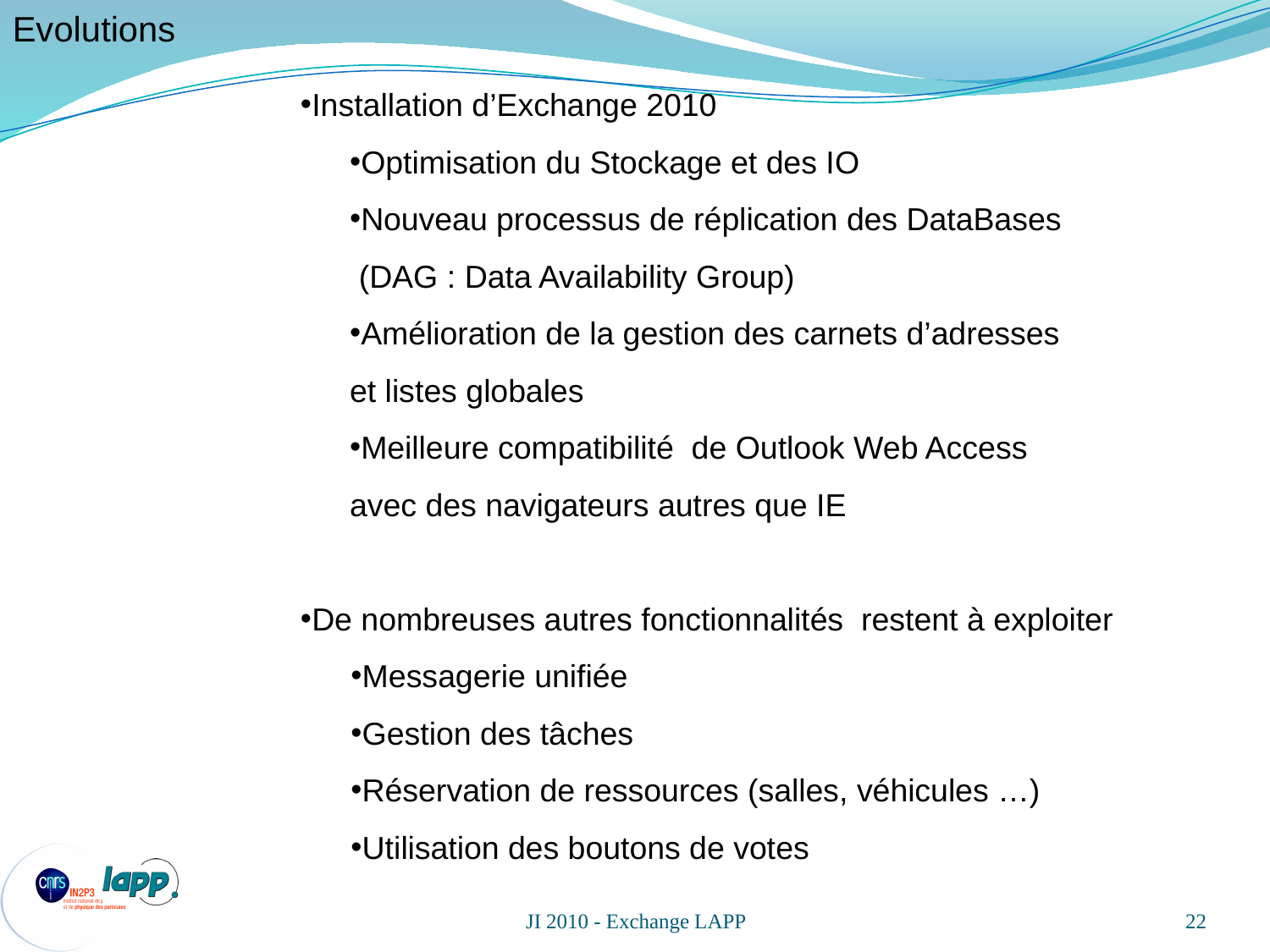

Evolutions
Installation d’Exchange 2010
Optimisation du Stockage et des IO
Nouveau processus de réplication des DataBases
 (DAG : Data Availability Group)
Amélioration de la gestion des carnets d’adresses
et listes globales
Meilleure compatibilité  de Outlook Web Access
avec des navigateurs autres que IE

De nombreuses autres fonctionnalités  restent à exploiter
Messagerie unifiée
Gestion des tâches
Réservation de ressources (salles, véhicules …)
Utilisation des boutons de votes

22
JI 2010 - Exchange LAPP